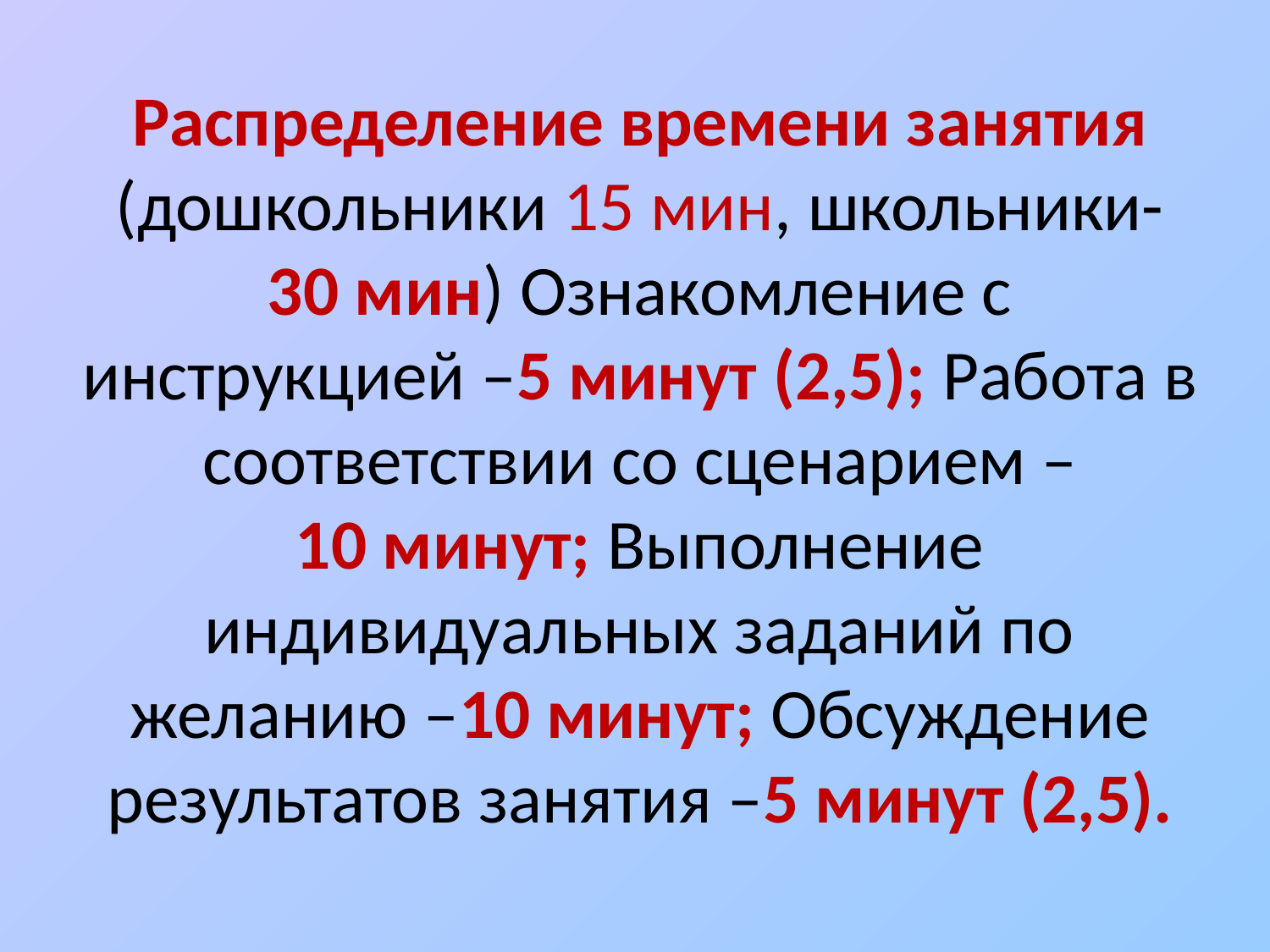

Распределение времени занятия (дошкольники 15 мин, школьники-30 мин) Ознакомление с инструкцией –5 минут (2,5); Работа в соответствии со сценарием –
10 минут; Выполнение индивидуальных заданий по желанию –10 минут; Обсуждение результатов занятия –5 минут (2,5).